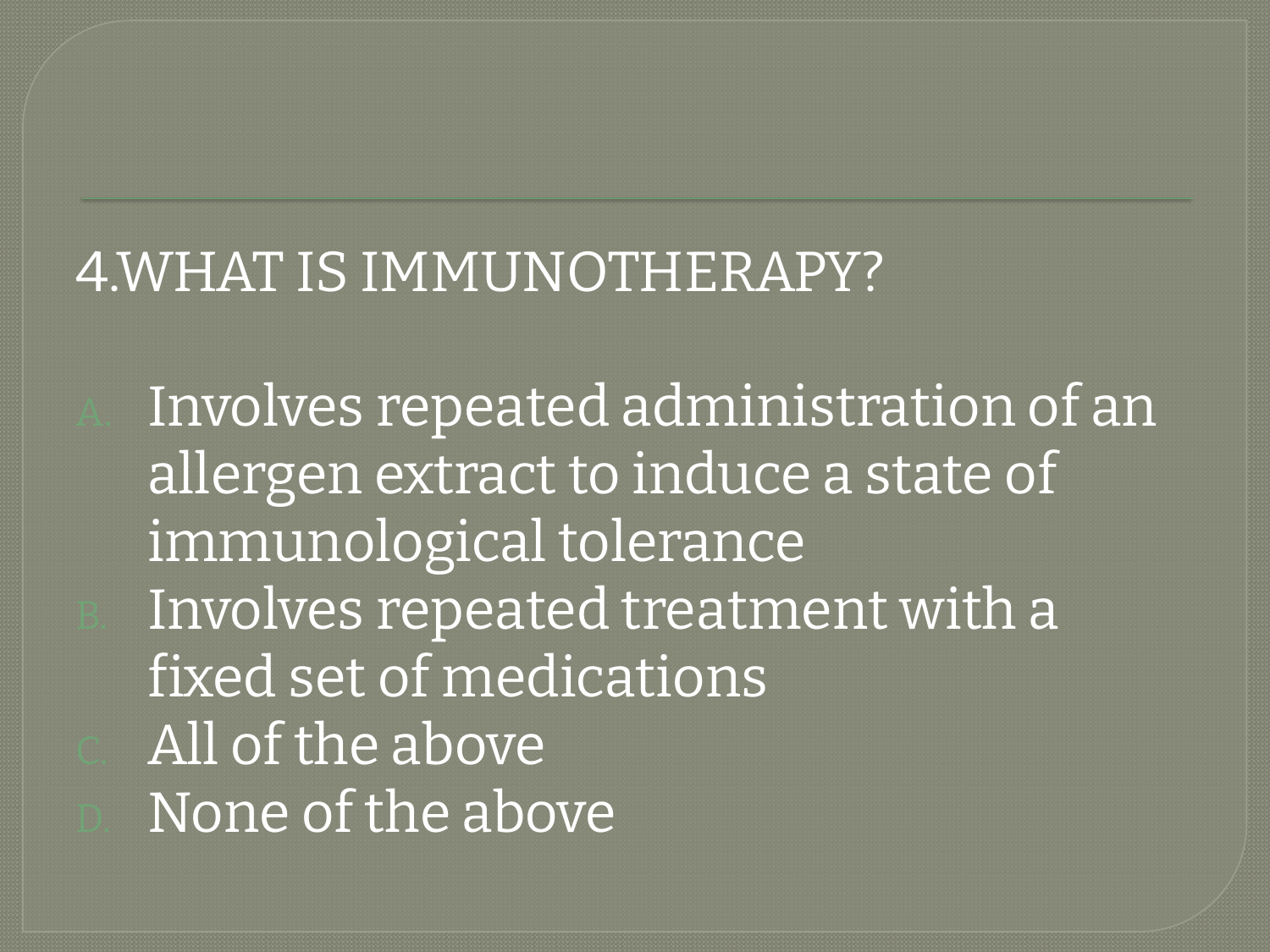

#
4.WHAT IS IMMUNOTHERAPY?

Involves repeated administration of an allergen extract to induce a state of immunological tolerance
Involves repeated treatment with a fixed set of medications
All of the above
None of the above